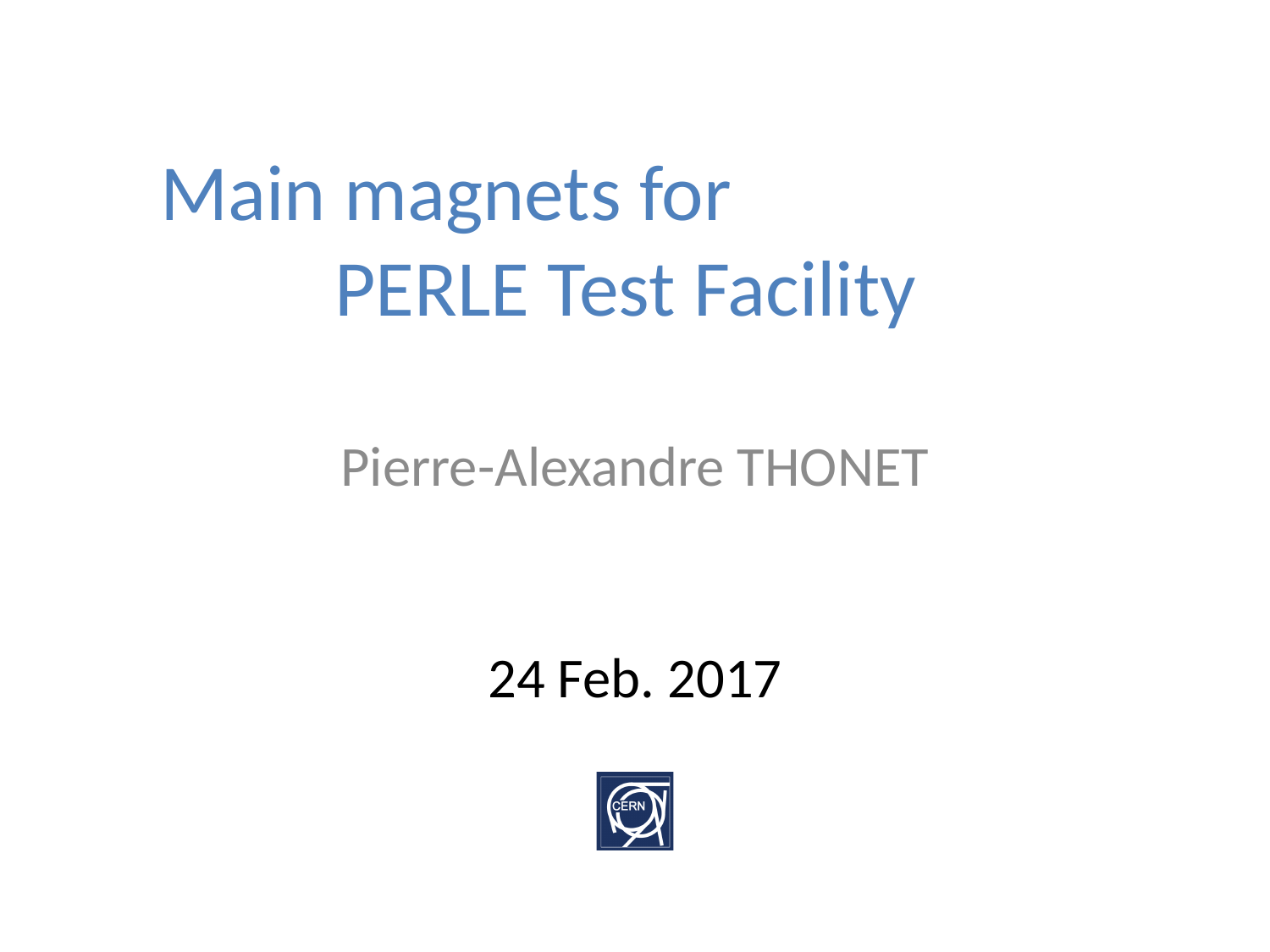

# Main magnets for                      PERLE Test Facility
Pierre-Alexandre THONET
24 Feb. 2017